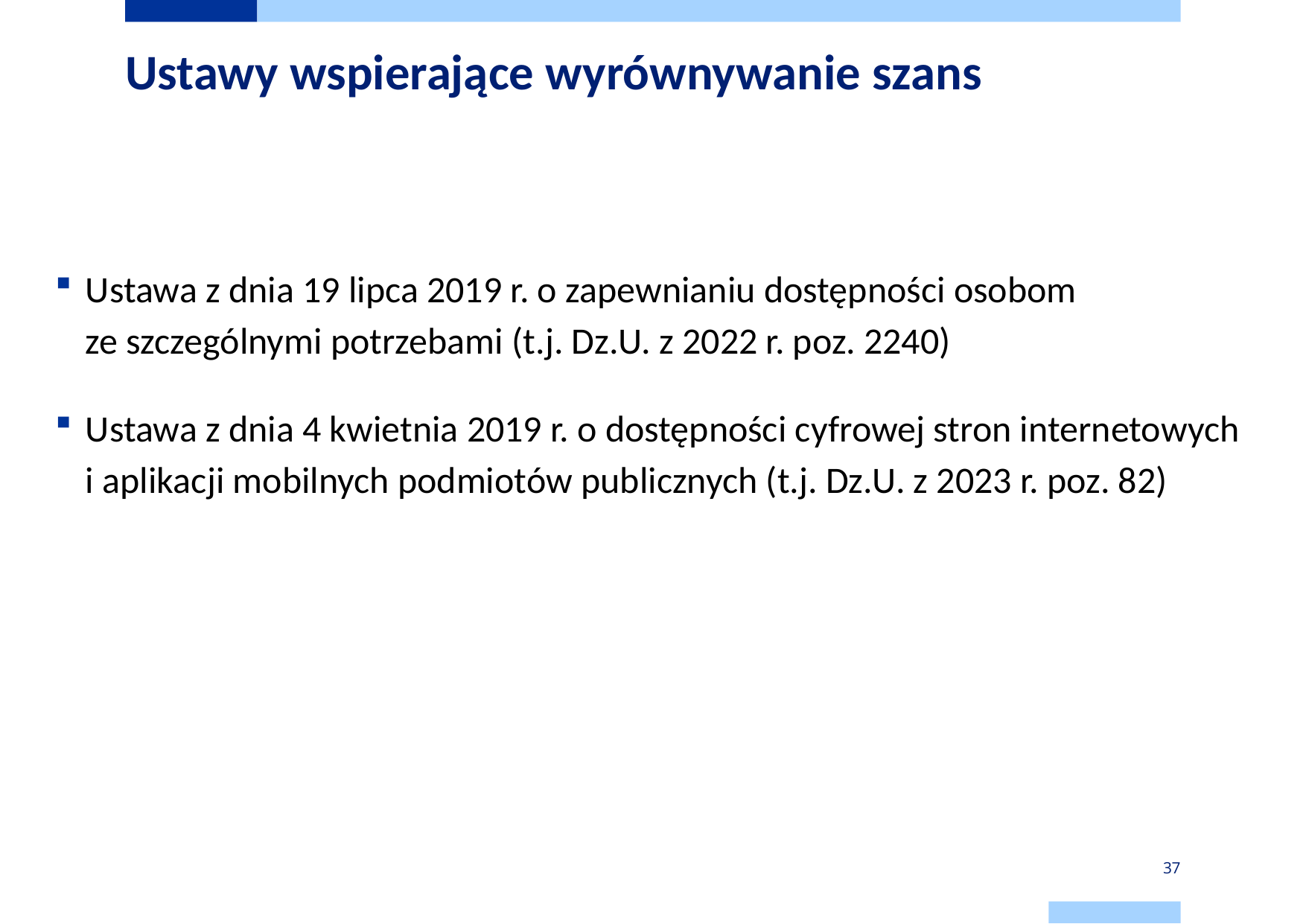

# Ustawy wspierające wyrównywanie szans
Ustawa z dnia 19 lipca 2019 r. o zapewnianiu dostępności osobom
ze szczególnymi potrzebami (t.j. Dz.U. z 2022 r. poz. 2240)
Ustawa z dnia 4 kwietnia 2019 r. o dostępności cyfrowej stron internetowych i aplikacji mobilnych podmiotów publicznych (t.j. Dz.U. z 2023 r. poz. 82)
37